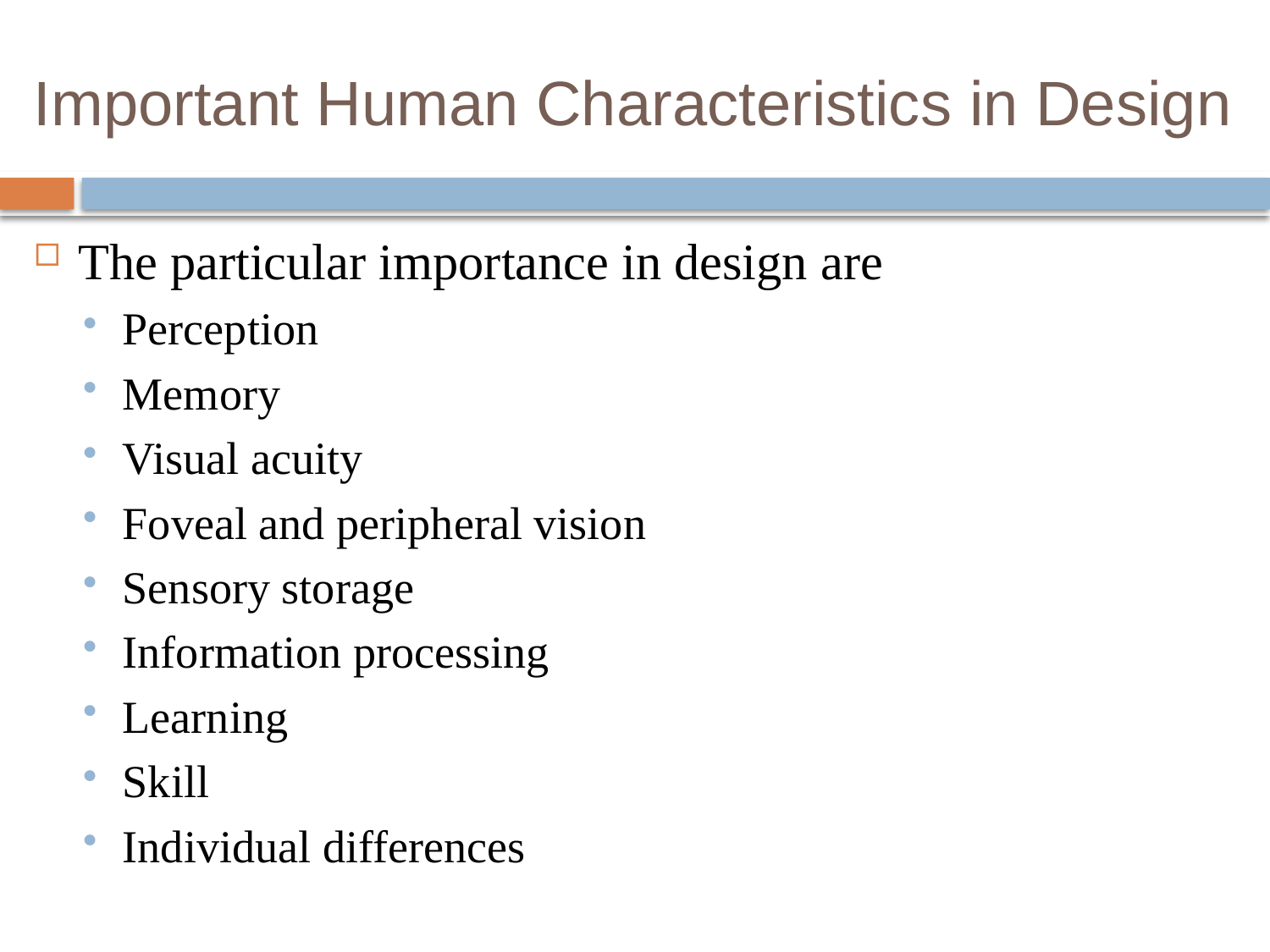

# Important Human Characteristics in Design
The particular importance in design are
Perception
Memory
Visual acuity
Foveal and peripheral vision
Sensory storage
Information processing
Learning
Skill
Individual differences